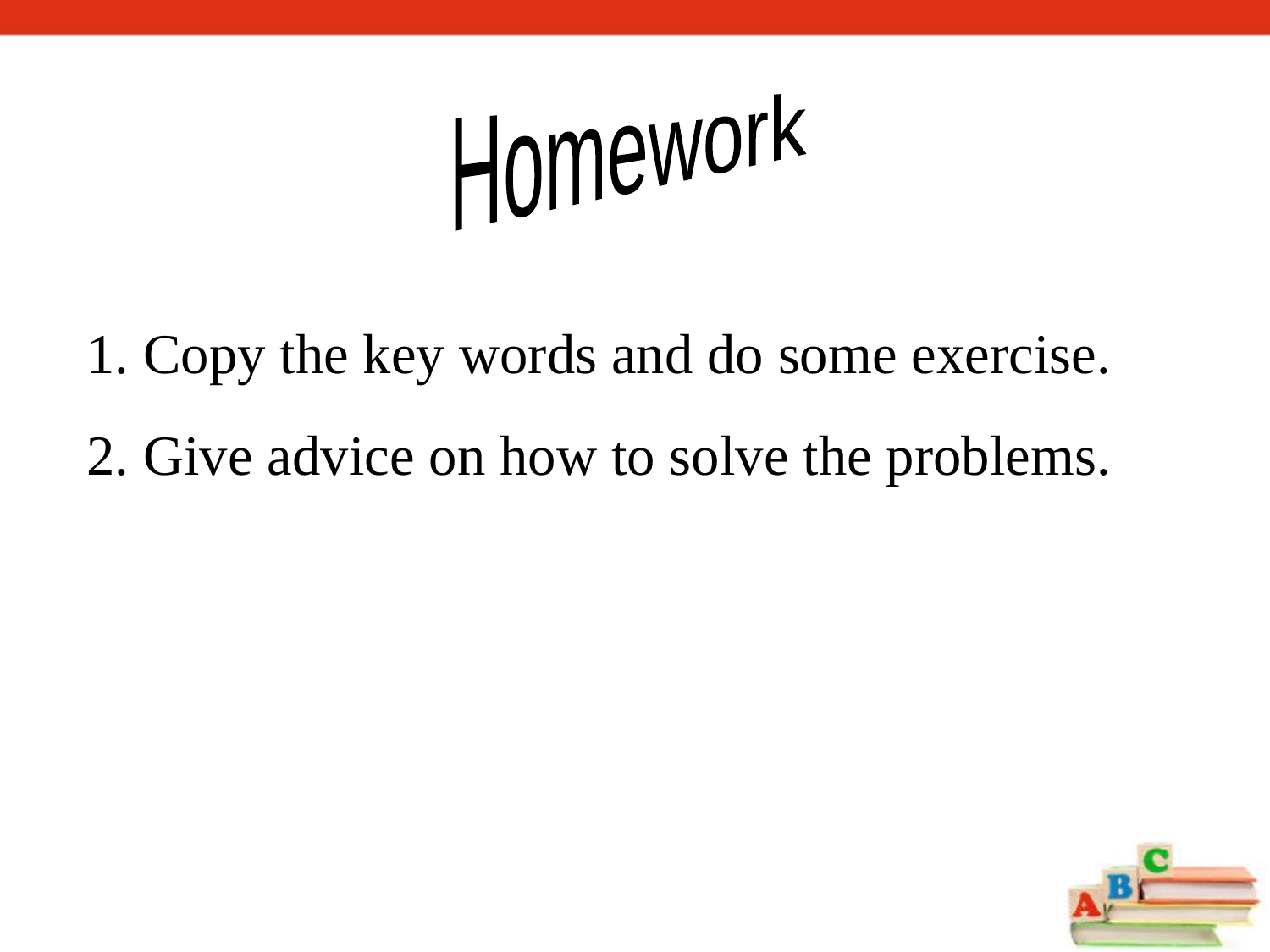

Homework

1. Copy the key words and do some exercise.
2. Give advice on how to solve the problems.